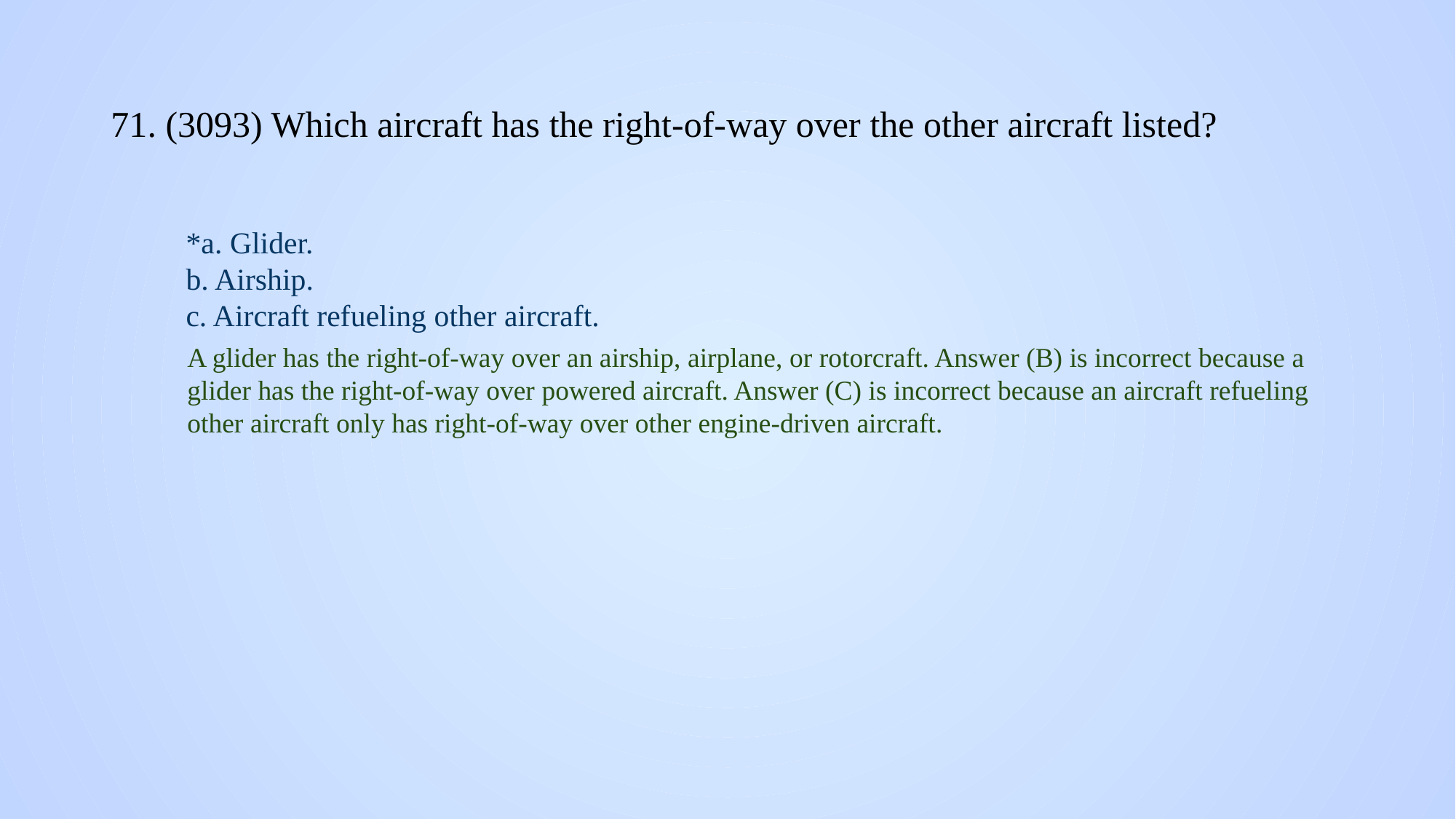

# 71. (3093) Which aircraft has the right-of-way over the other aircraft listed?
*a. Glider.
b. Airship.
c. Aircraft refueling other aircraft.
A glider has the right-of-way over an airship, airplane, or rotorcraft. Answer (B) is incorrect because a glider has the right-of-way over powered aircraft. Answer (C) is incorrect because an aircraft refueling other aircraft only has right-of-way over other engine-driven aircraft.